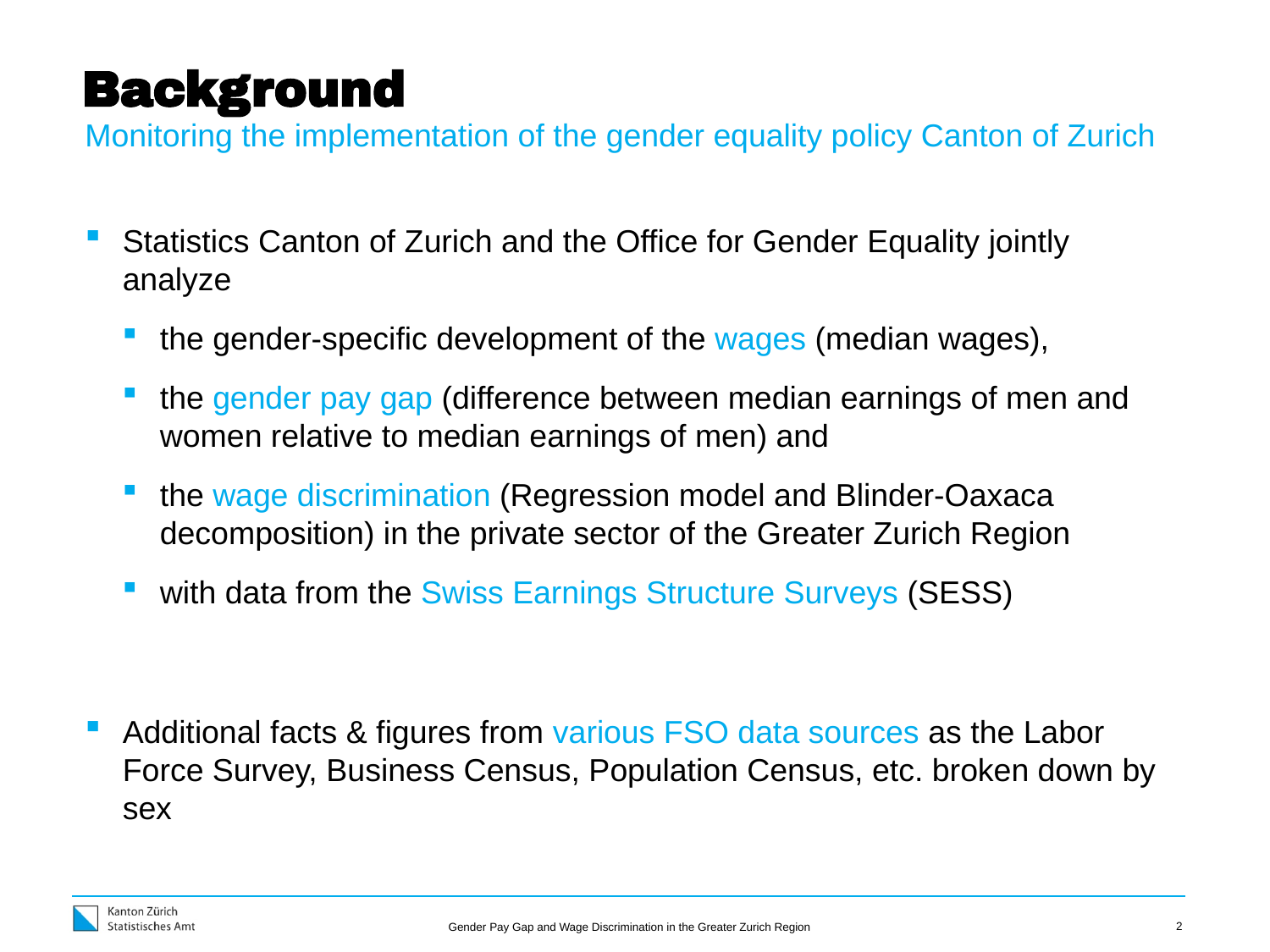

# Background
Monitoring the implementation of the gender equality policy Canton of Zurich
Statistics Canton of Zurich and the Office for Gender Equality jointly analyze
the gender-specific development of the wages (median wages),
the gender pay gap (difference between median earnings of men and women relative to median earnings of men) and
the wage discrimination (Regression model and Blinder-Oaxaca decomposition) in the private sector of the Greater Zurich Region
with data from the Swiss Earnings Structure Surveys (SESS)

Additional facts & figures from various FSO data sources as the Labor Force Survey, Business Census, Population Census, etc. broken down by sex